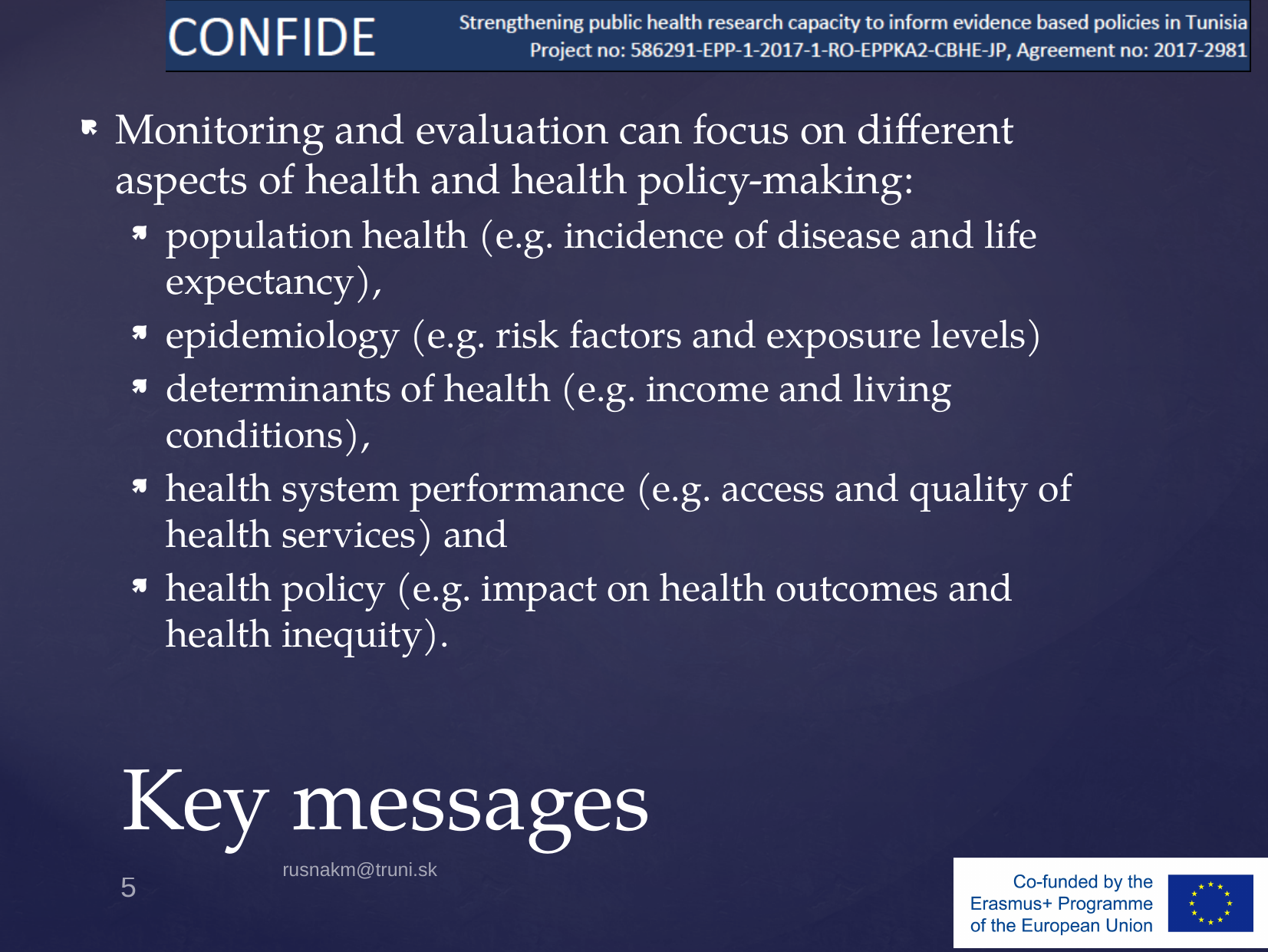

Monitoring and evaluation can focus on different aspects of health and health policy-making:
population health (e.g. incidence of disease and life expectancy),
epidemiology (e.g. risk factors and exposure levels)
determinants of health (e.g. income and living conditions),
health system performance (e.g. access and quality of health services) and
health policy (e.g. impact on health outcomes and health inequity).

# Key messages
rusnakm@truni.sk
5